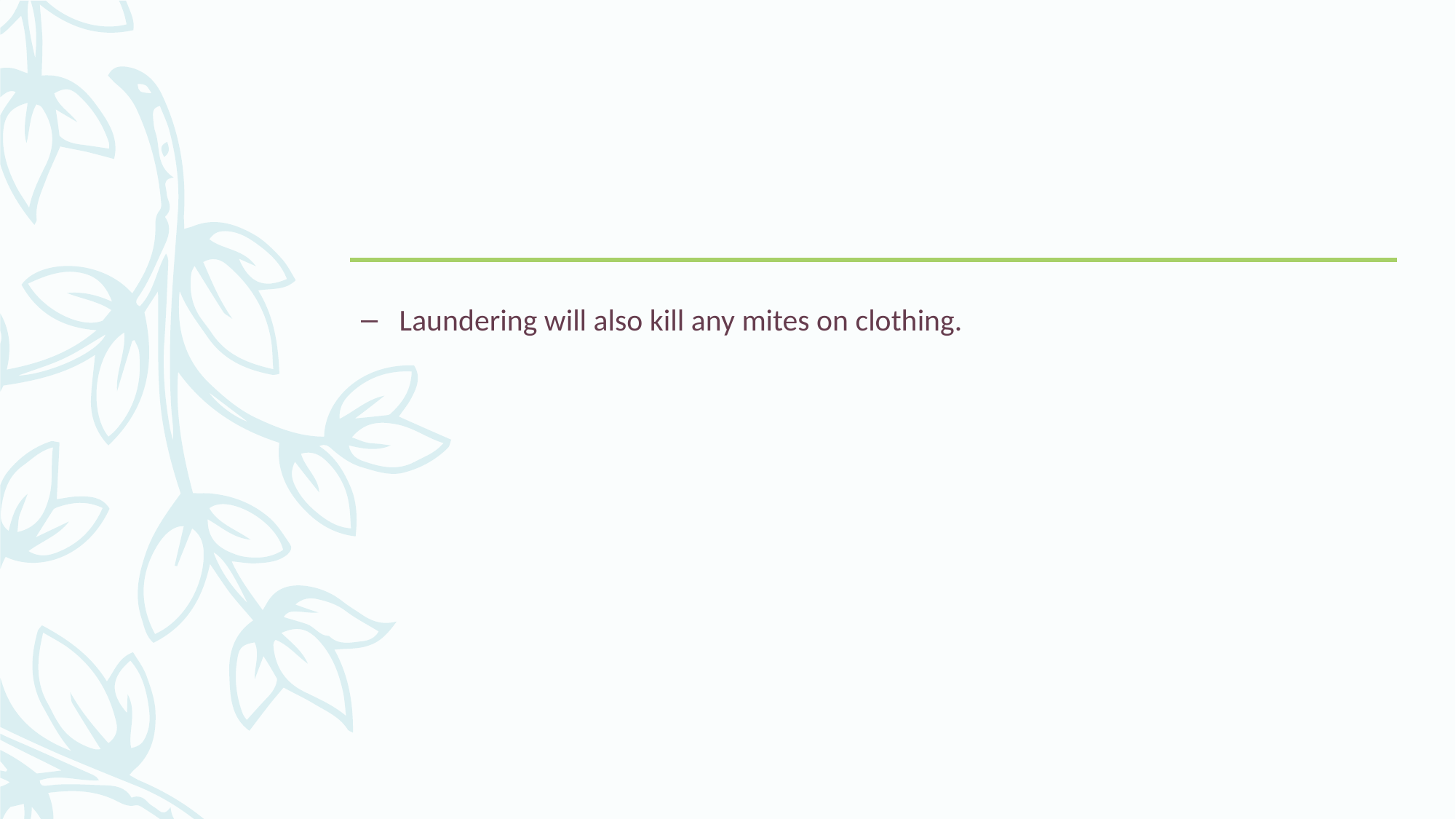

#
Laundering will also kill any mites on clothing.